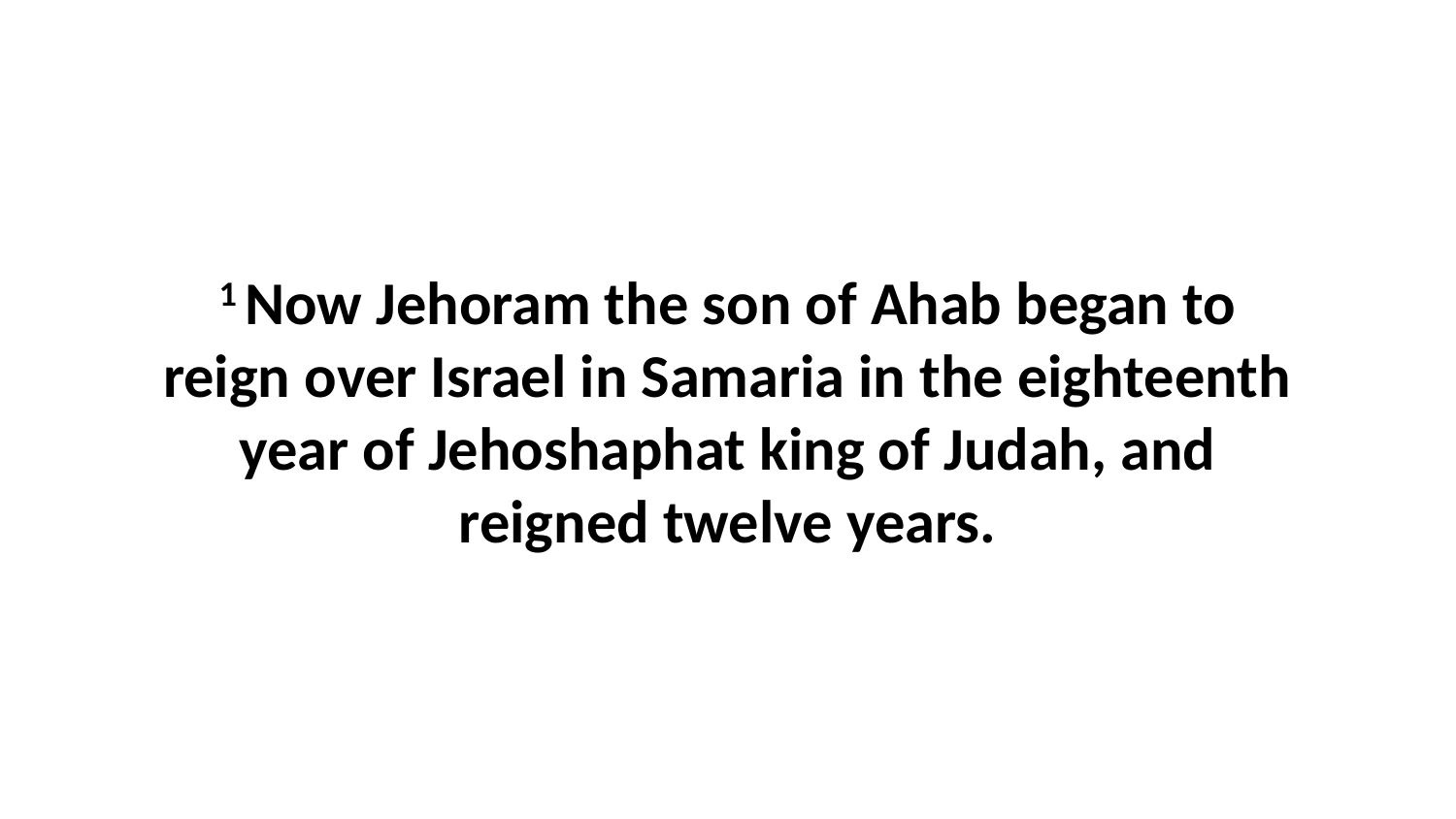

1 Now Jehoram the son of Ahab began to reign over Israel in Samaria in the eighteenth year of Jehoshaphat king of Judah, and reigned twelve years.